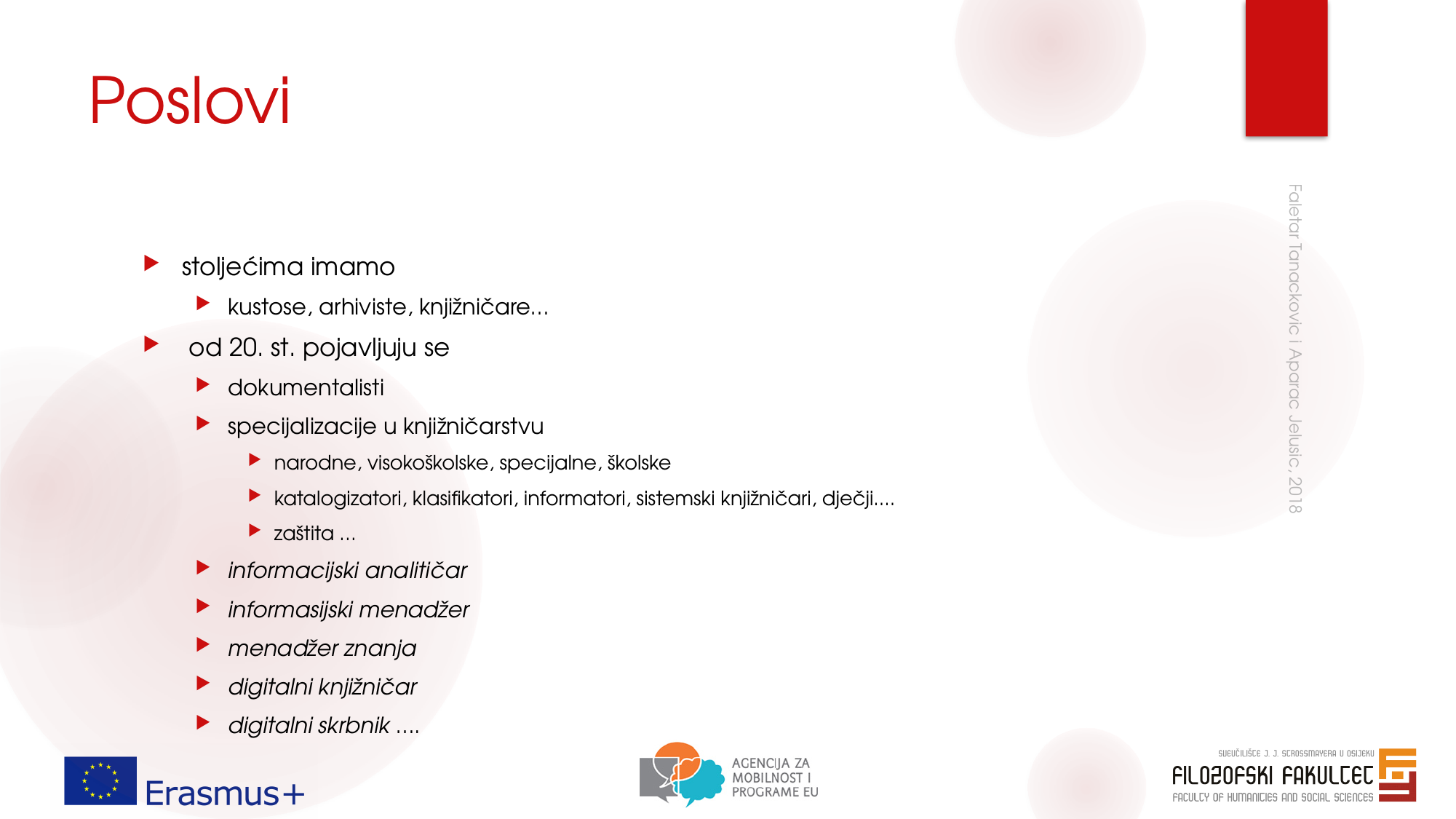

# Poslovi
stoljećima imamo
kustose, arhiviste, knjižničare…
 od 20. st. pojavljuju se
dokumentalisti
specijalizacije u knjižničarstvu
narodne, visokoškolske, specijalne, školske
katalogizatori, klasifikatori, informatori, sistemski knjižničari, dječji....
zaštita …
informacijski analitičar
informasijski menadžer
menadžer znanja
digitalni knjižničar
digitalni skrbnik ….

Faletar Tanackovic i Aparac Jelusic, 2018